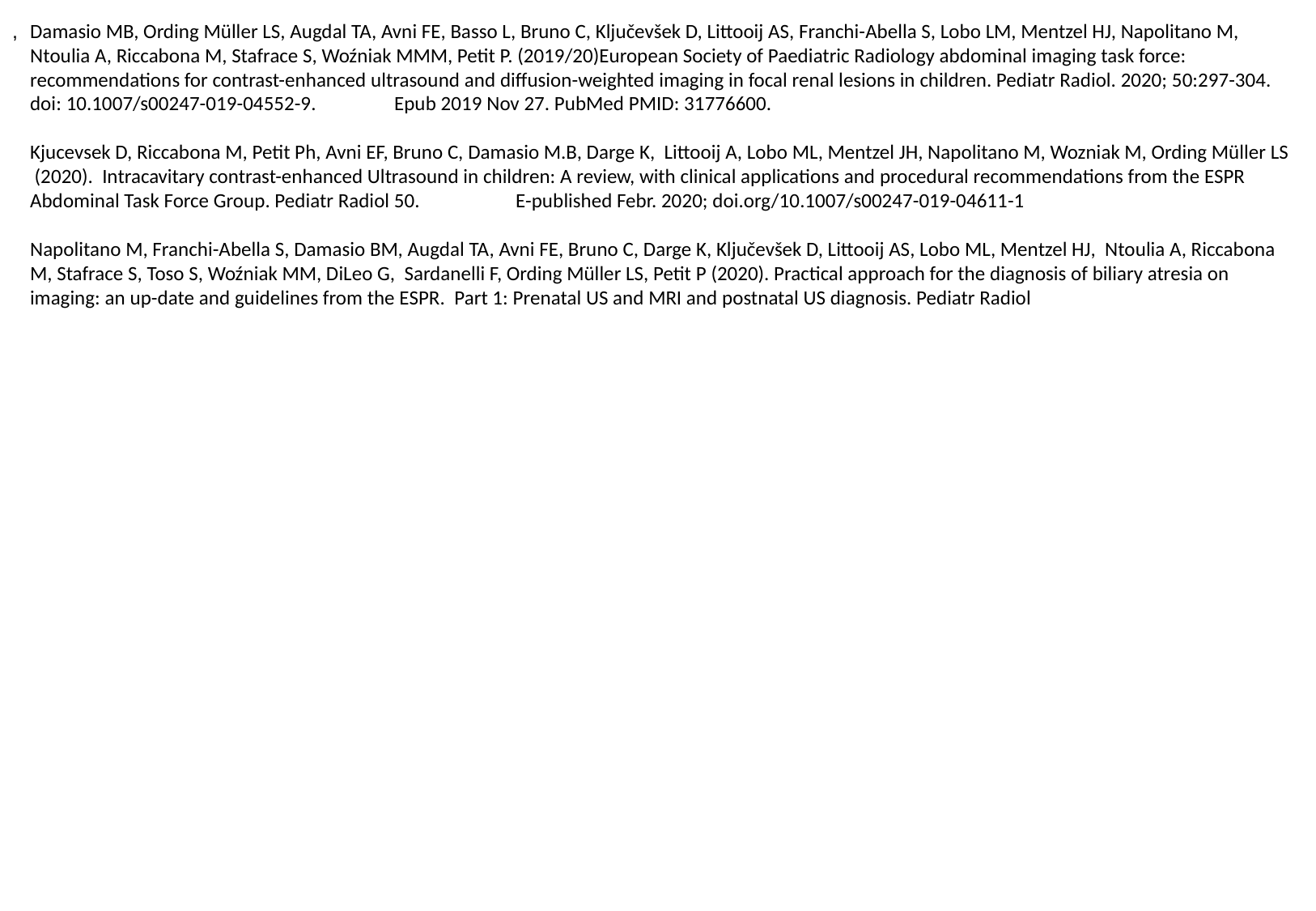

,
Damasio MB, Ording Müller LS, Augdal TA, Avni FE, Basso L, Bruno C, Ključevšek D, Littooij AS, Franchi-Abella S, Lobo LM, Mentzel HJ, Napolitano M, Ntoulia A, Riccabona M, Stafrace S, Woźniak MMM, Petit P. (2019/20)European Society of Paediatric Radiology abdominal imaging task force: recommendations for contrast-enhanced ultrasound and diffusion-weighted imaging in focal renal lesions in children. Pediatr Radiol. 2020; 50:297-304. doi: 10.1007/s00247-019-04552-9. 	Epub 2019 Nov 27. PubMed PMID: 31776600.

Kjucevsek D, Riccabona M, Petit Ph, Avni EF, Bruno C, Damasio M.B, Darge K,  Littooij A, Lobo ML, Mentzel JH, Napolitano M, Wozniak M, Ording Müller LS  (2020).  Intracavitary contrast-enhanced Ultrasound in children: A review, with clinical applications and procedural recommendations from the ESPR Abdominal Task Force Group. Pediatr Radiol 50.  	E-published Febr. 2020; doi.org/10.1007/s00247-019-04611-1

Napolitano M, Franchi-Abella S, Damasio BM, Augdal TA, Avni FE, Bruno C, Darge K, Ključevšek D, Littooij AS, Lobo ML, Mentzel HJ,  Ntoulia A, Riccabona M, Stafrace S, Toso S, Woźniak MM, DiLeo G,  Sardanelli F, Ording Müller LS, Petit P (2020). Practical approach for the diagnosis of biliary atresia on imaging: an up-date and guidelines from the ESPR.  Part 1: Prenatal US and MRI and postnatal US diagnosis. Pediatr Radiol